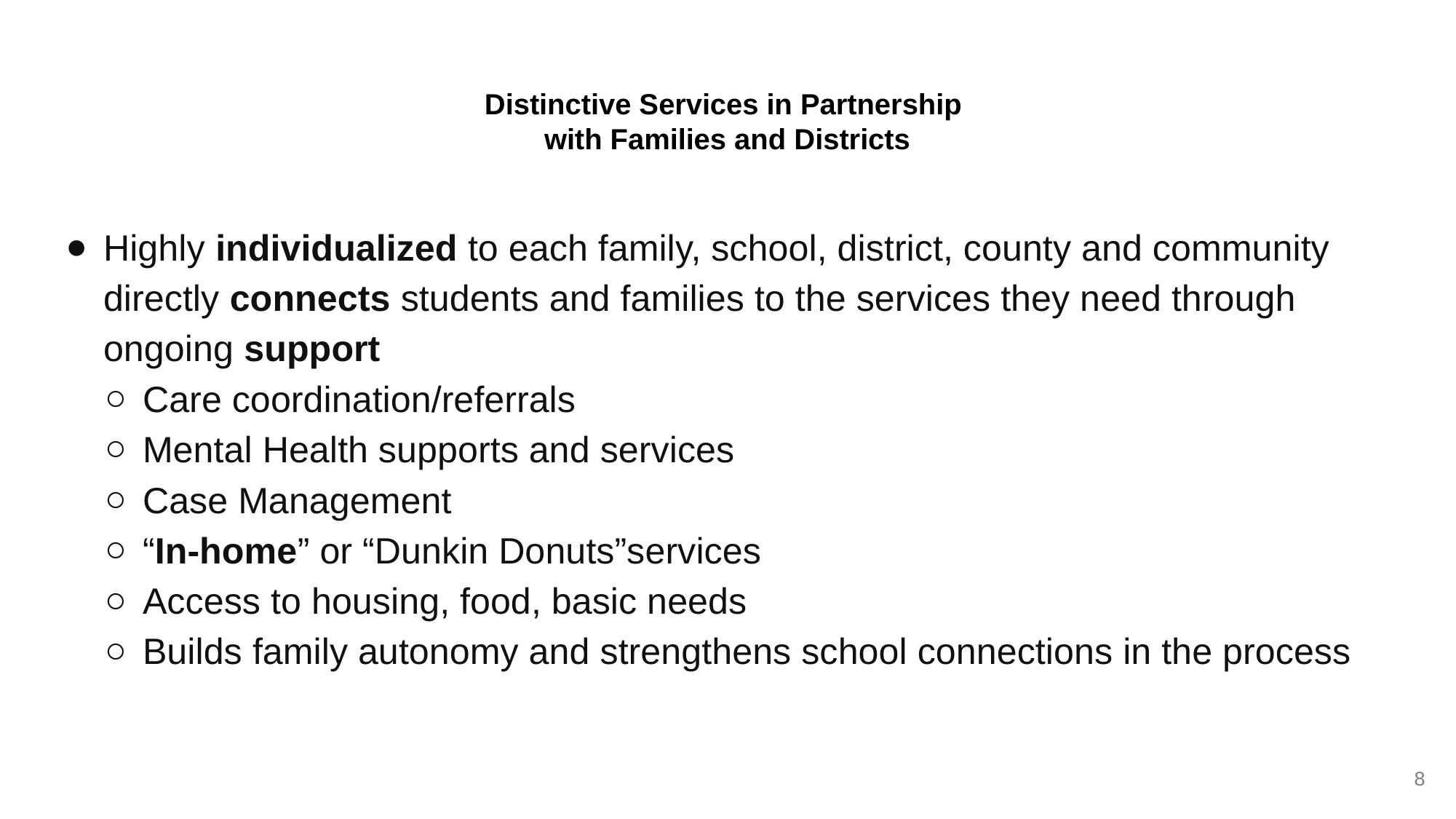

# Distinctive Services in Partnership
with Families and Districts

Highly individualized to each family, school, district, county and community directly connects students and families to the services they need through ongoing support
Care coordination/referrals
Mental Health supports and services
Case Management
“In-home” or “Dunkin Donuts”services
Access to housing, food, basic needs
Builds family autonomy and strengthens school connections in the process

8